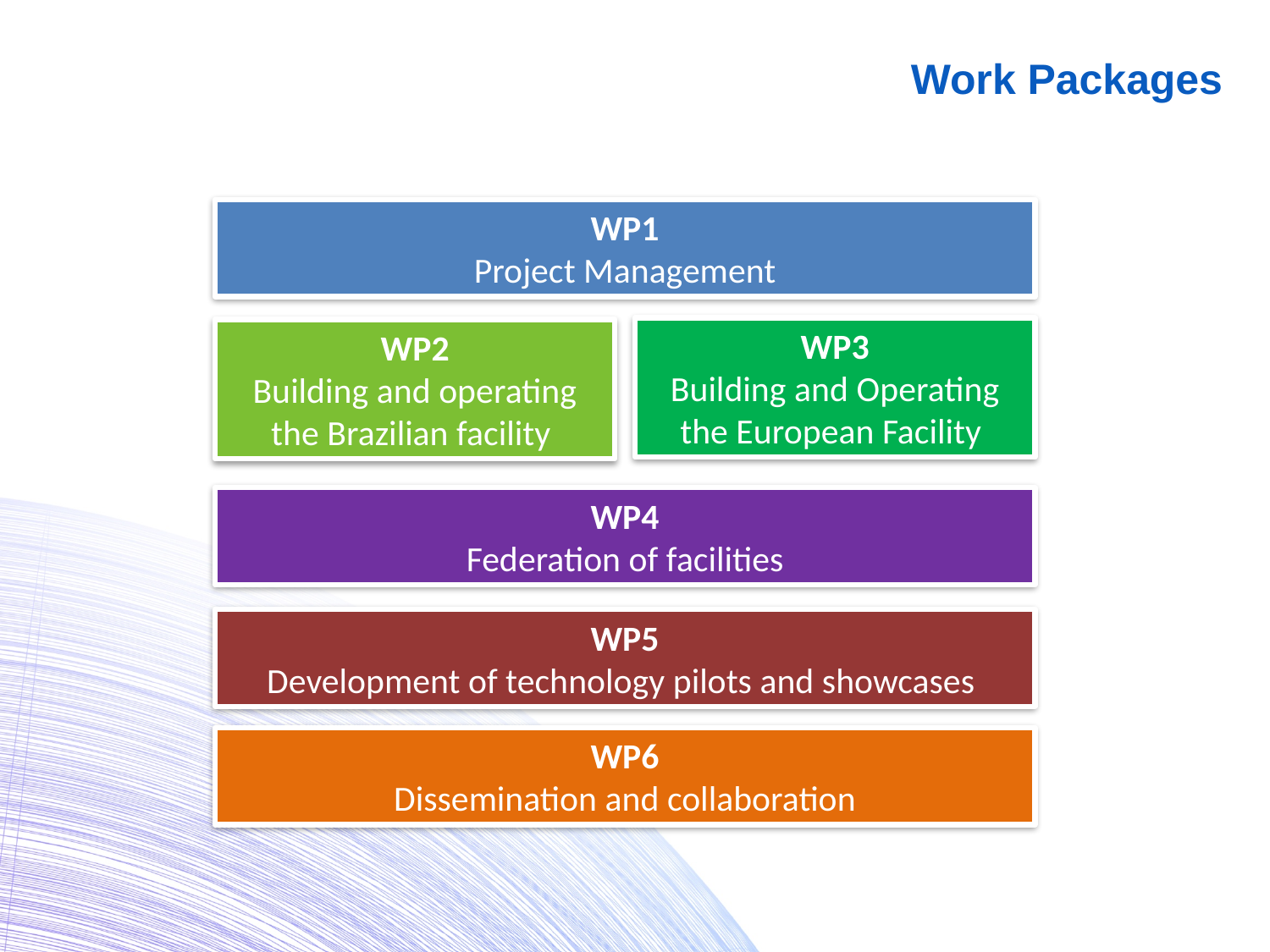

Work Packages

WP1
Project Management
WP3
Building and Operating the European Facility
WP2
Building and operating the Brazilian facility
WP4
Federation of facilities
WP5
Development of technology pilots and showcases
WP6
Dissemination and collaboration